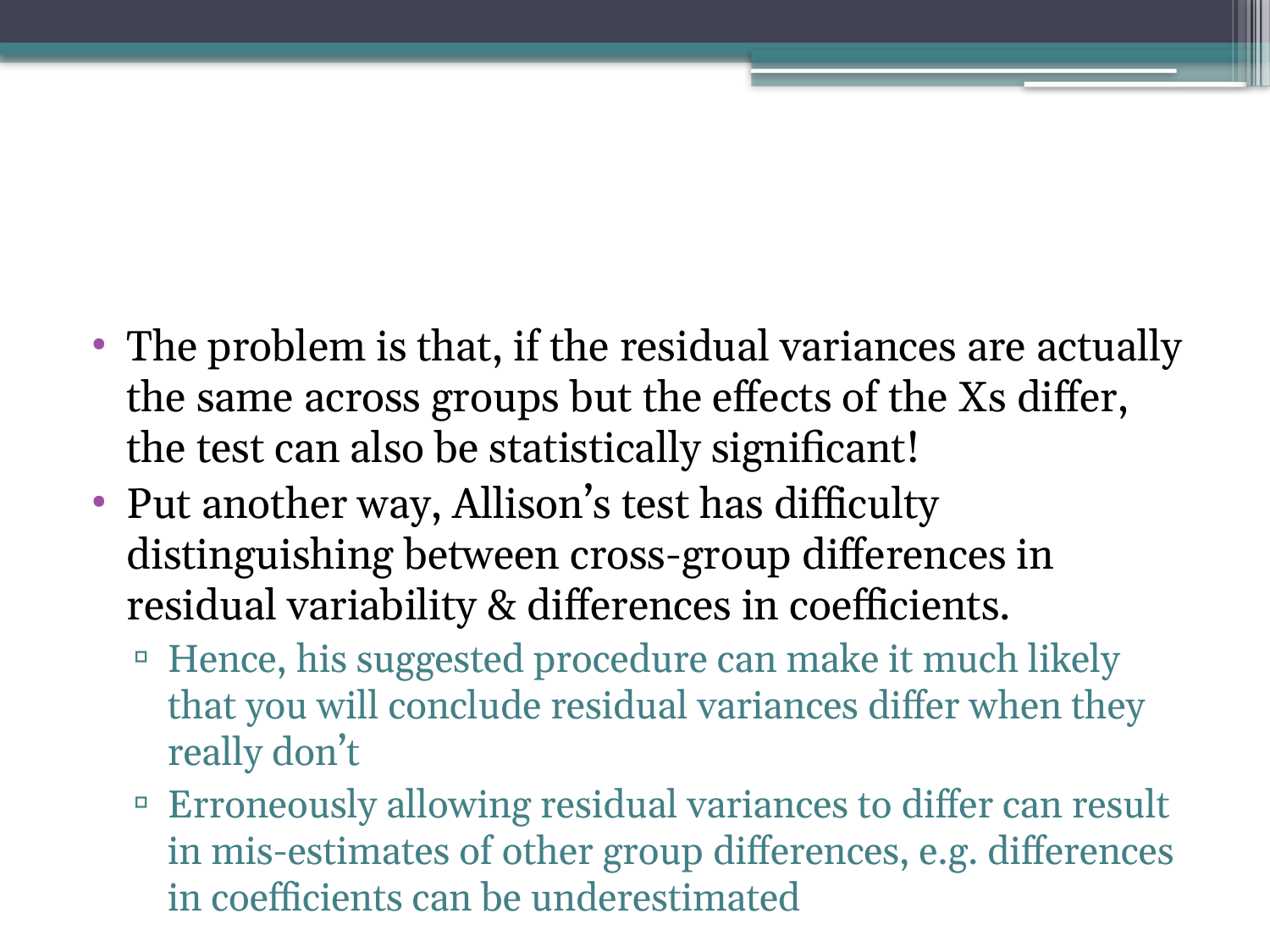

#
The problem is that, if the residual variances are actually the same across groups but the effects of the Xs differ, the test can also be statistically significant!
Put another way, Allison’s test has difficulty distinguishing between cross-group differences in residual variability & differences in coefficients.
Hence, his suggested procedure can make it much likely that you will conclude residual variances differ when they really don’t
Erroneously allowing residual variances to differ can result in mis-estimates of other group differences, e.g. differences in coefficients can be underestimated